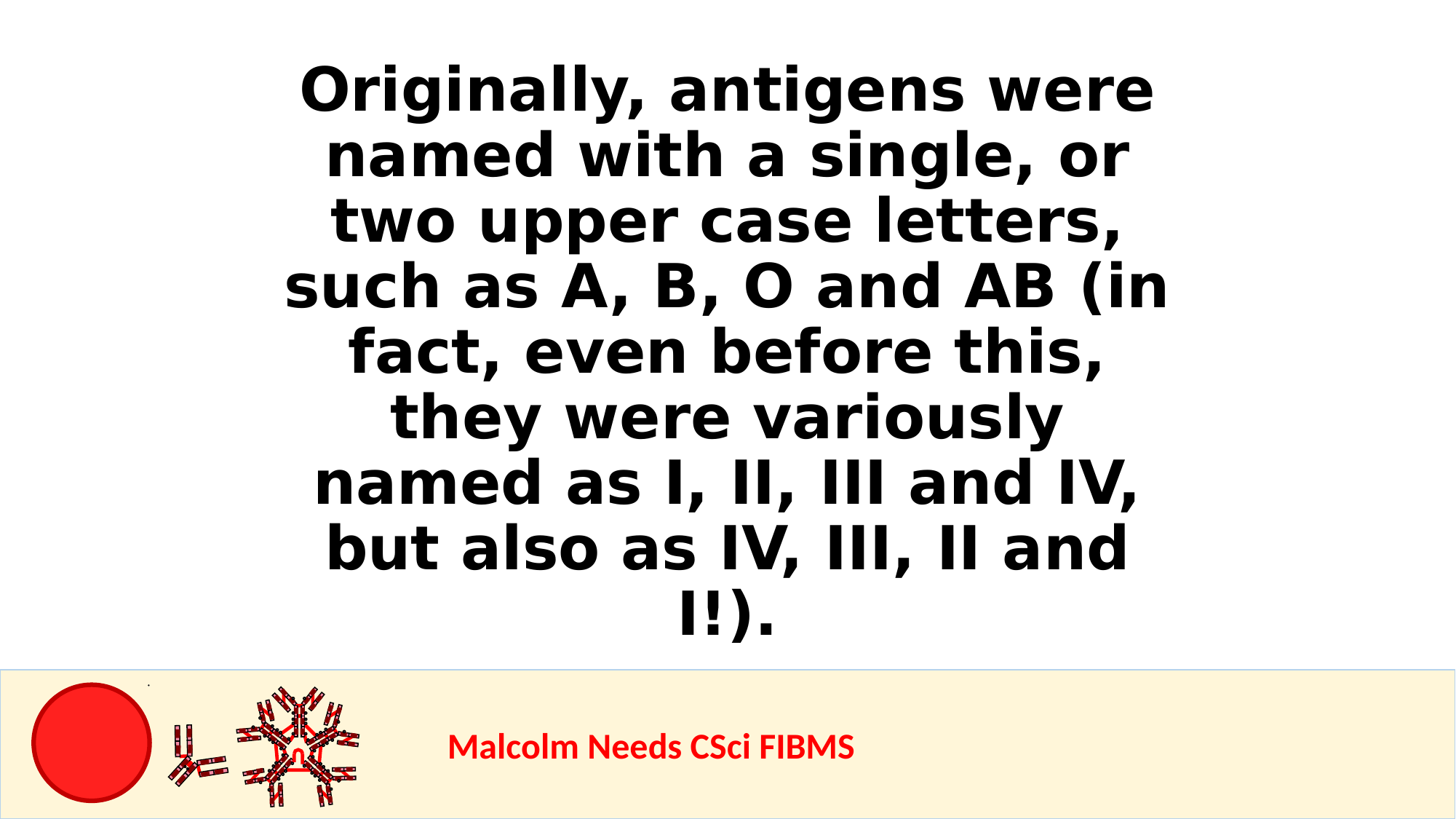

Originally, antigens were named with a single, or two upper case letters, such as A, B, O and AB (in fact, even before this, they were variously named as I, II, III and IV, but also as IV, III, II and I!).
				Malcolm Needs CSci FIBMS